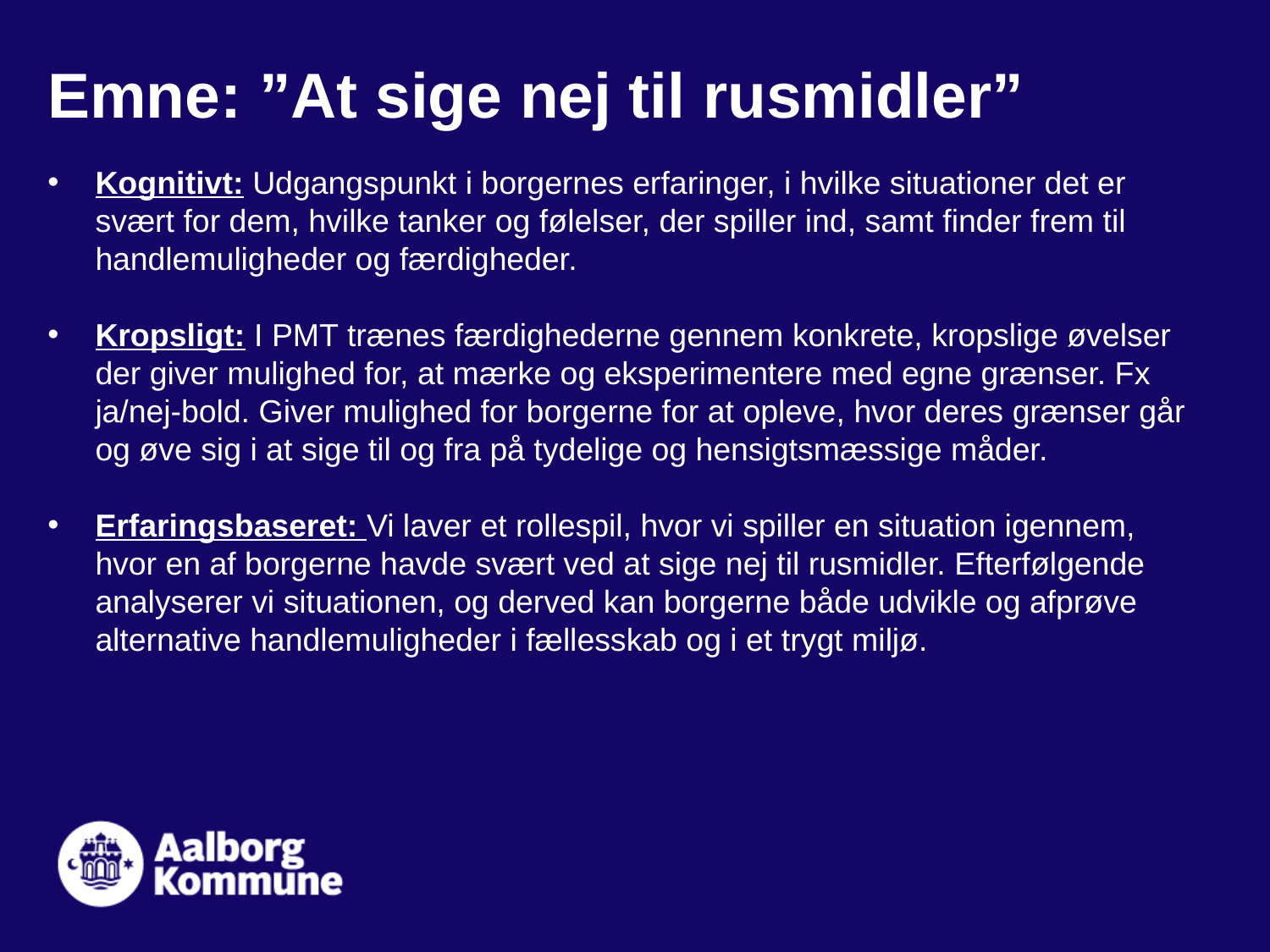

# Emne: ”At sige nej til rusmidler”
Kognitivt: Udgangspunkt i borgernes erfaringer, i hvilke situationer det er svært for dem, hvilke tanker og følelser, der spiller ind, samt finder frem til handlemuligheder og færdigheder.
Kropsligt: I PMT trænes færdighederne gennem konkrete, kropslige øvelser der giver mulighed for, at mærke og eksperimentere med egne grænser. Fx ja/nej-bold. Giver mulighed for borgerne for at opleve, hvor deres grænser går og øve sig i at sige til og fra på tydelige og hensigtsmæssige måder.
Erfaringsbaseret: Vi laver et rollespil, hvor vi spiller en situation igennem, hvor en af borgerne havde svært ved at sige nej til rusmidler. Efterfølgende analyserer vi situationen, og derved kan borgerne både udvikle og afprøve alternative handlemuligheder i fællesskab og i et trygt miljø.